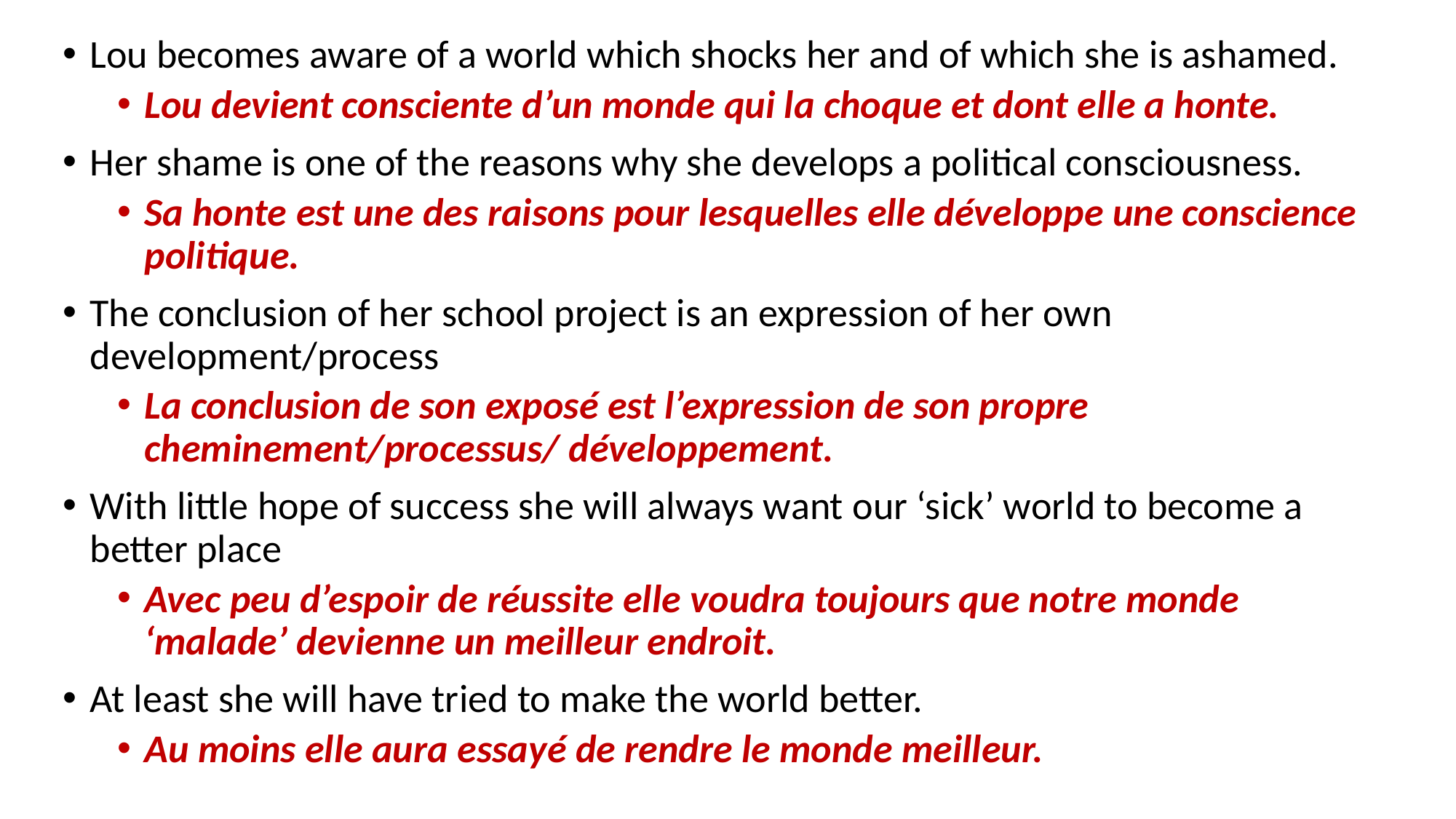

Lou becomes aware of a world which shocks her and of which she is ashamed.
Lou devient consciente d’un monde qui la choque et dont elle a honte.
Her shame is one of the reasons why she develops a political consciousness.
Sa honte est une des raisons pour lesquelles elle développe une conscience politique.
The conclusion of her school project is an expression of her own development/process
La conclusion de son exposé est l’expression de son propre cheminement/processus/ développement.
With little hope of success she will always want our ‘sick’ world to become a better place
Avec peu d’espoir de réussite elle voudra toujours que notre monde ‘malade’ devienne un meilleur endroit.
At least she will have tried to make the world better.
Au moins elle aura essayé de rendre le monde meilleur.